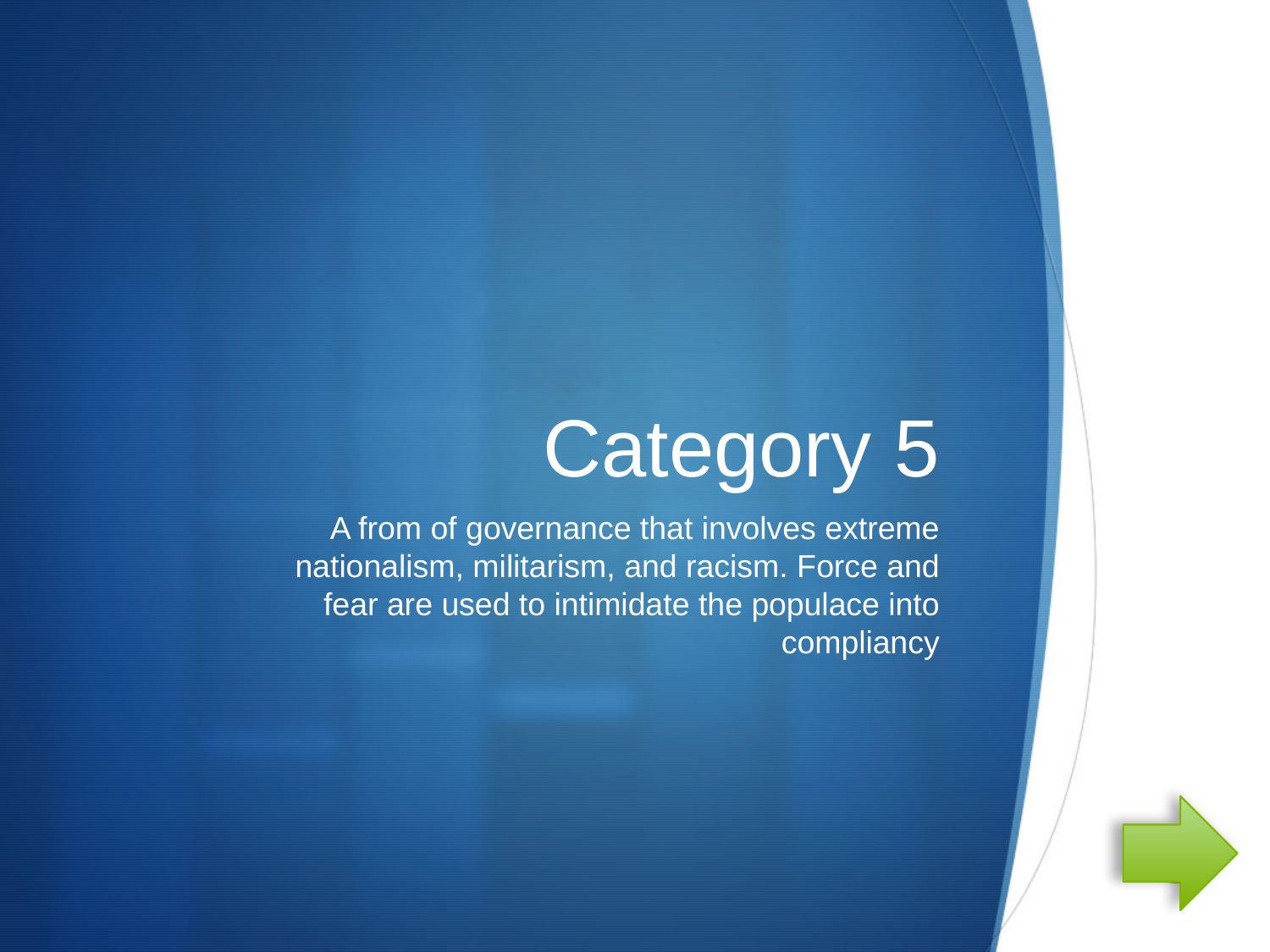

# Category 5
A from of governance that involves extreme nationalism, militarism, and racism. Force and fear are used to intimidate the populace into compliancy